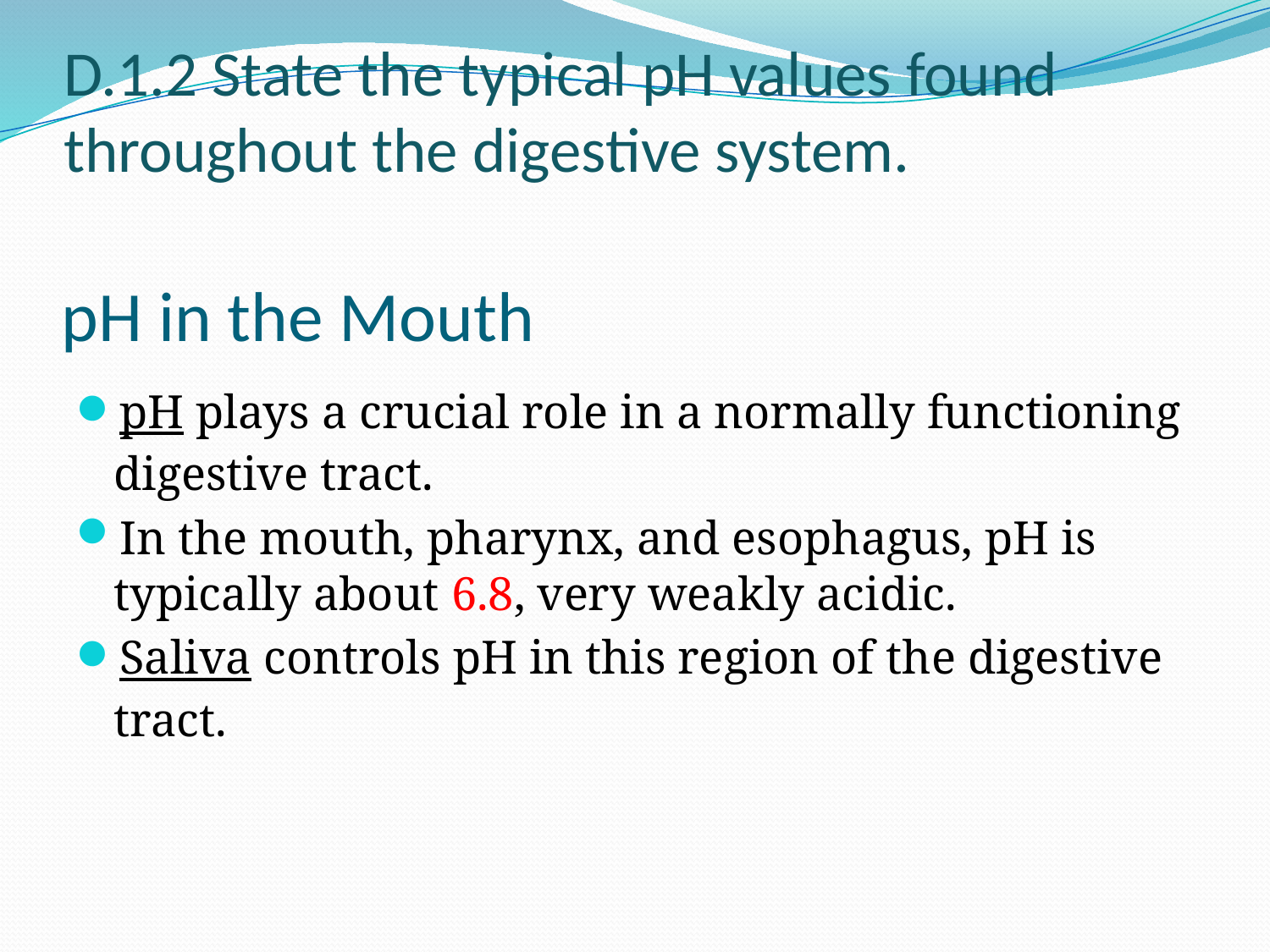

D.1.2 State the typical pH values found throughout the digestive system.
# pH in the Mouth
pH plays a crucial role in a normally functioning digestive tract.
In the mouth, pharynx, and esophagus, pH is typically about 6.8, very weakly acidic.
Saliva controls pH in this region of the digestive tract.